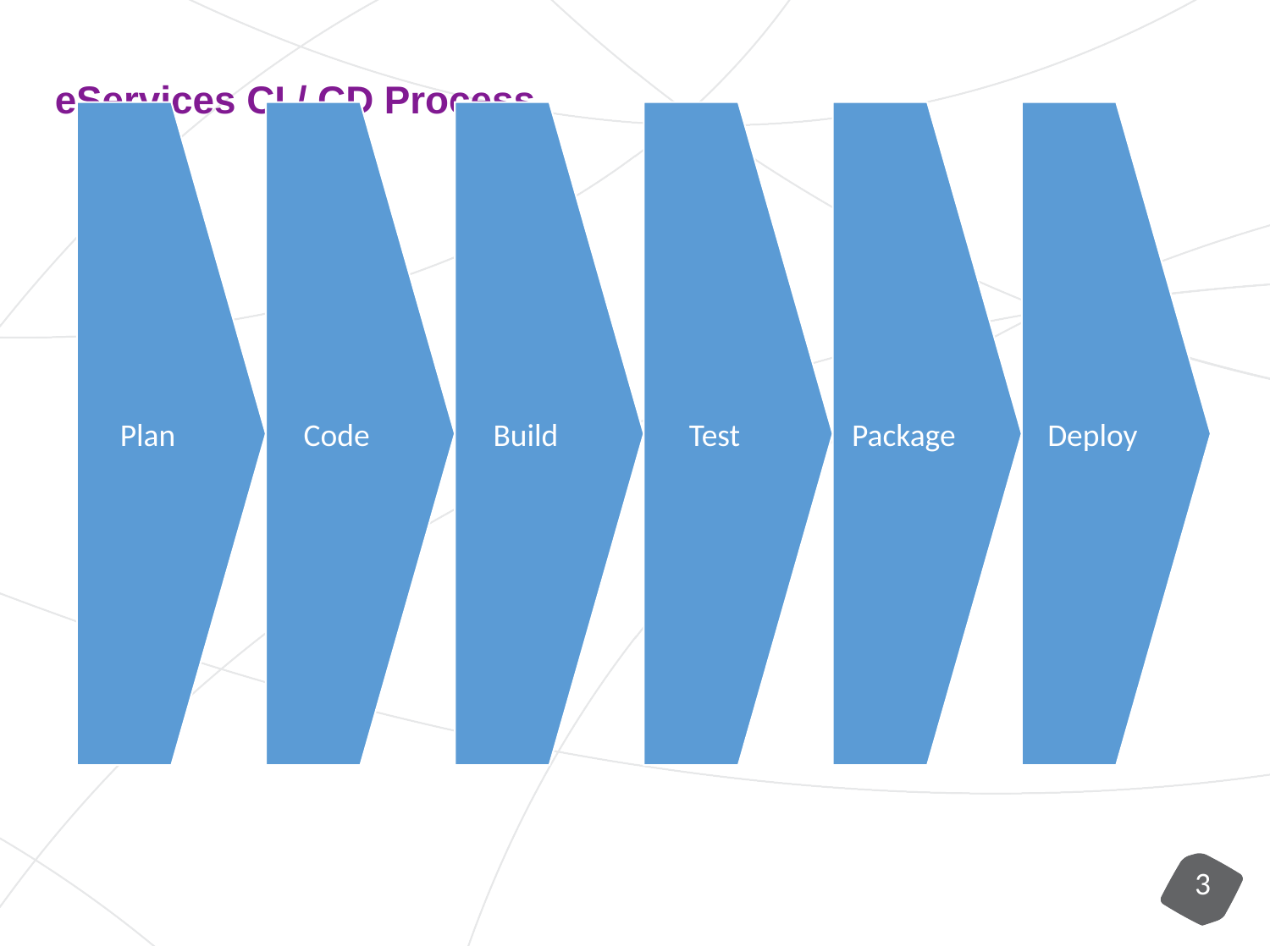

eServices CI / CD Process
Plan
Code
Build
Package
Deploy
Test
3